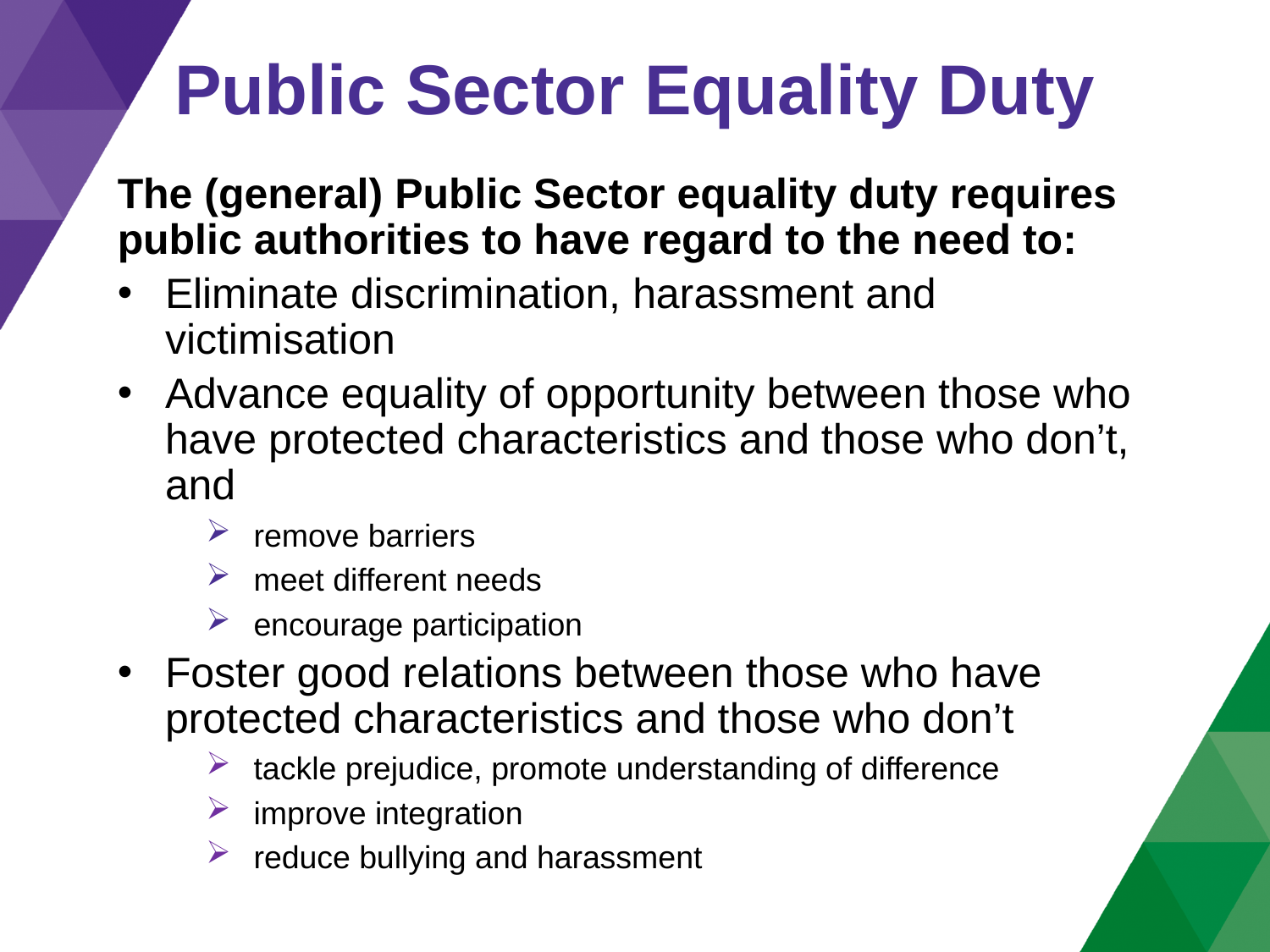

# Public Sector Equality Duty
The (general) Public Sector equality duty requires public authorities to have regard to the need to:
Eliminate discrimination, harassment and victimisation
Advance equality of opportunity between those who have protected characteristics and those who don’t, and
remove barriers
meet different needs
encourage participation
Foster good relations between those who have protected characteristics and those who don’t
tackle prejudice, promote understanding of difference
improve integration
reduce bullying and harassment